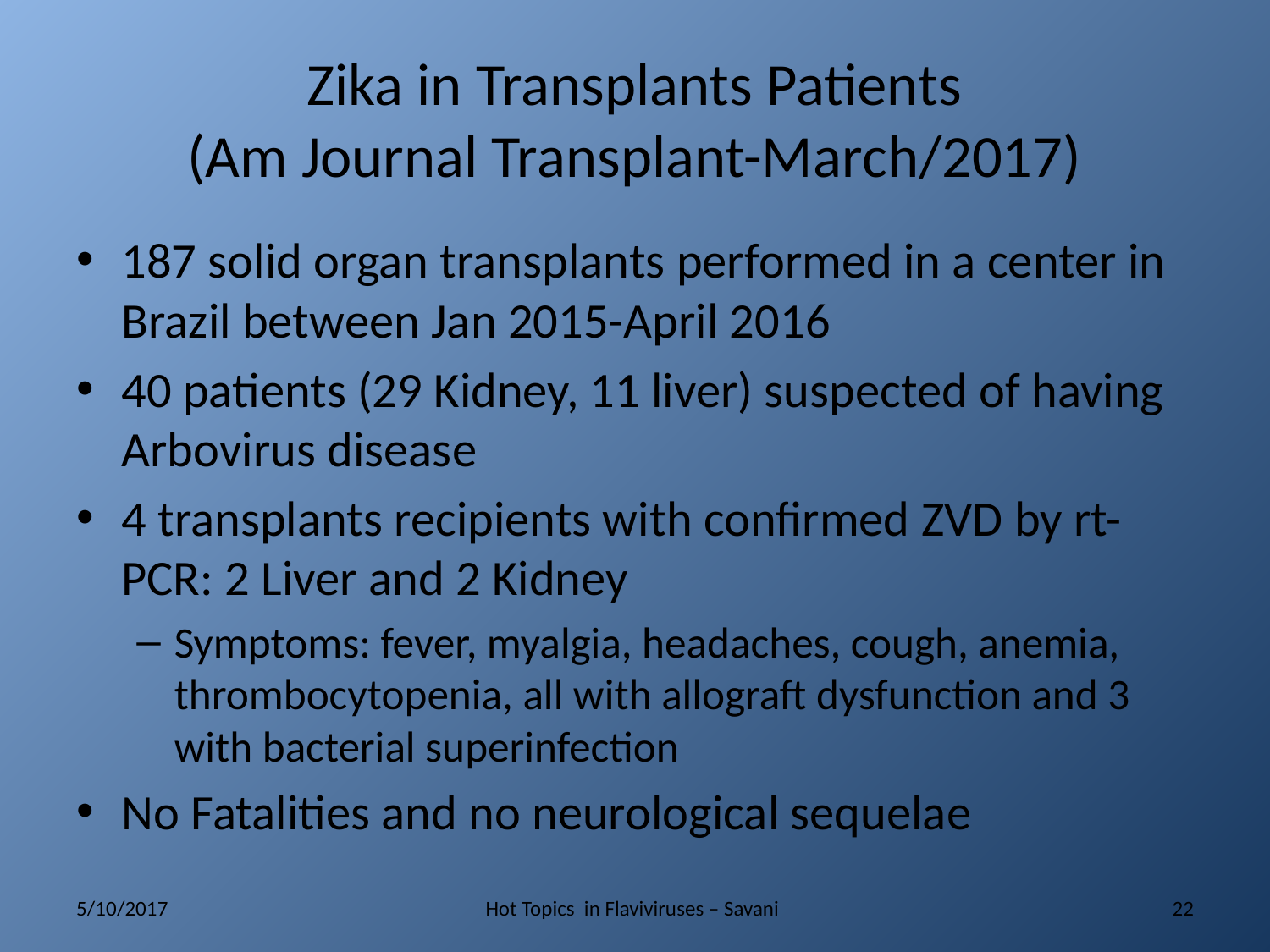

# Zika in Transplants Patients (Am Journal Transplant-March/2017)
187 solid organ transplants performed in a center in Brazil between Jan 2015-April 2016
40 patients (29 Kidney, 11 liver) suspected of having Arbovirus disease
4 transplants recipients with confirmed ZVD by rt-PCR: 2 Liver and 2 Kidney
Symptoms: fever, myalgia, headaches, cough, anemia, thrombocytopenia, all with allograft dysfunction and 3 with bacterial superinfection
No Fatalities and no neurological sequelae

5/10/2017
Hot Topics  in Flaviviruses – Savani
22